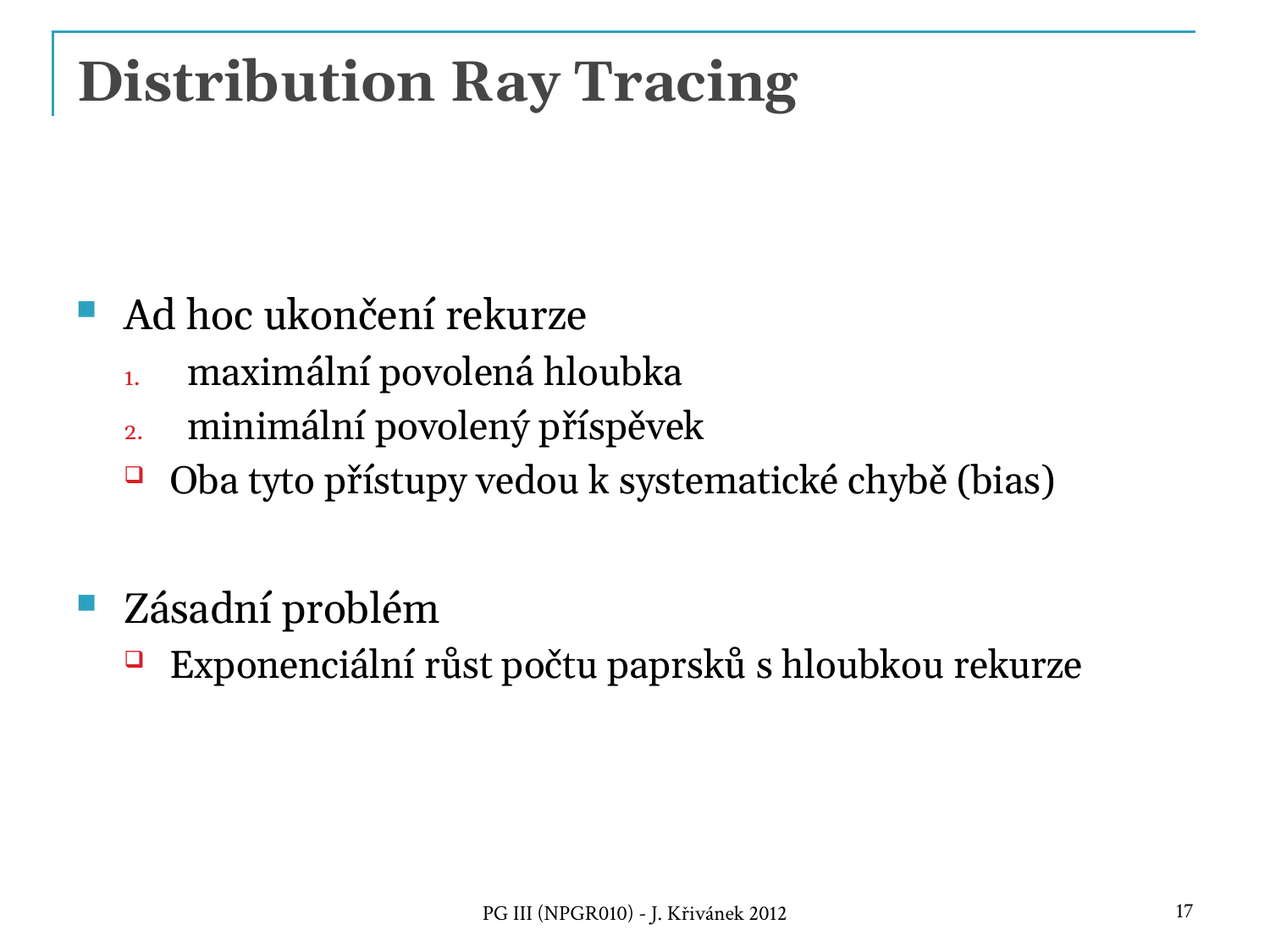

# Distribution Ray Tracing

Ad hoc ukončení rekurze
maximální povolená hloubka
minimální povolený příspěvek
Oba tyto přístupy vedou k systematické chybě (bias)

Zásadní problém
Exponenciální růst počtu paprsků s hloubkou rekurze

17
PG III (NPGR010) - J. Křivánek 2012